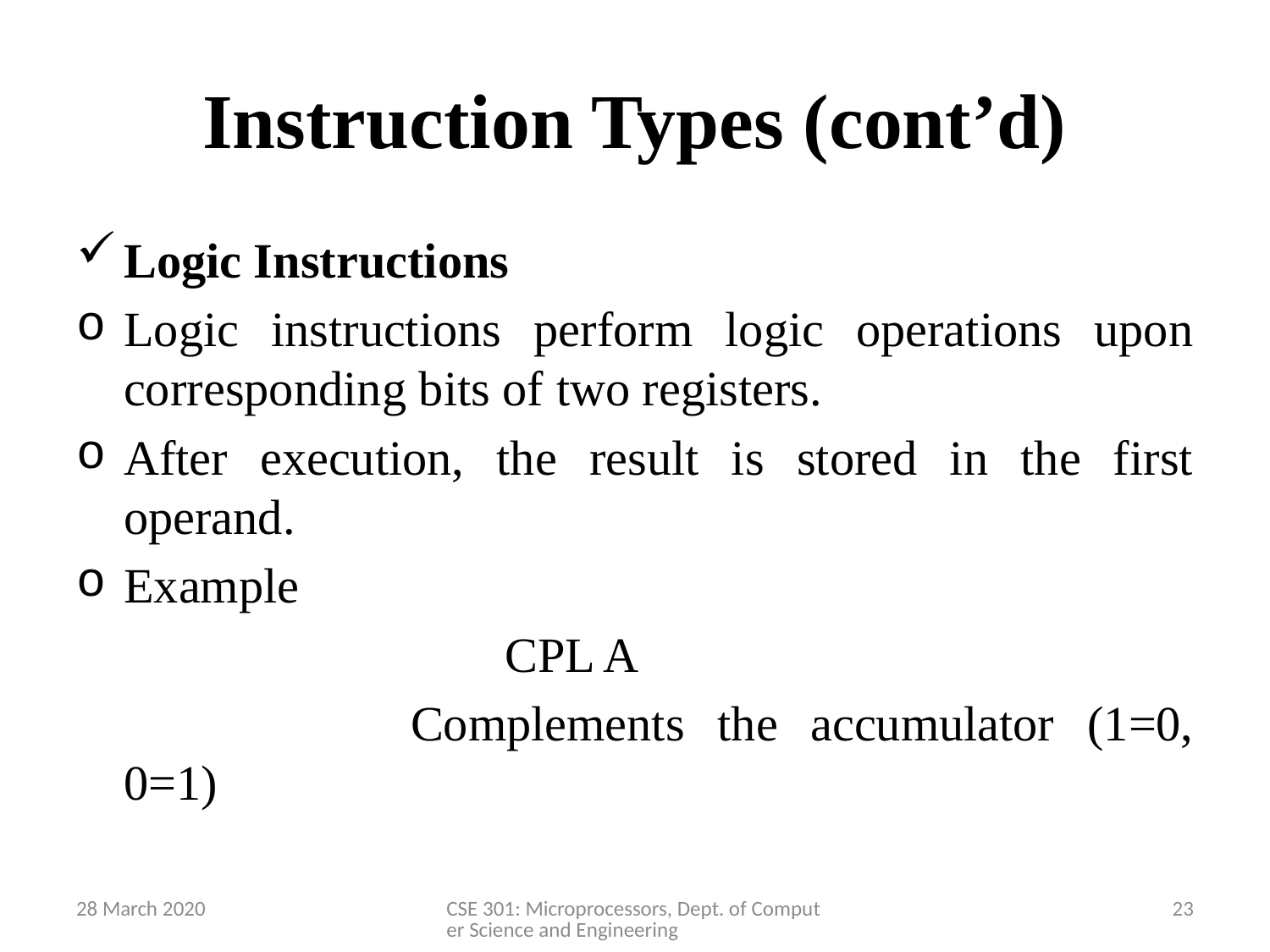

# Instruction Types (cont’d)
Logic Instructions
Logic instructions perform logic operations upon corresponding bits of two registers.
After execution, the result is stored in the first operand.
Example
				CPL A
			 Complements the accumulator (1=0, 0=1)
28 March 2020
CSE 301: Microprocessors, Dept. of Computer Science and Engineering
23